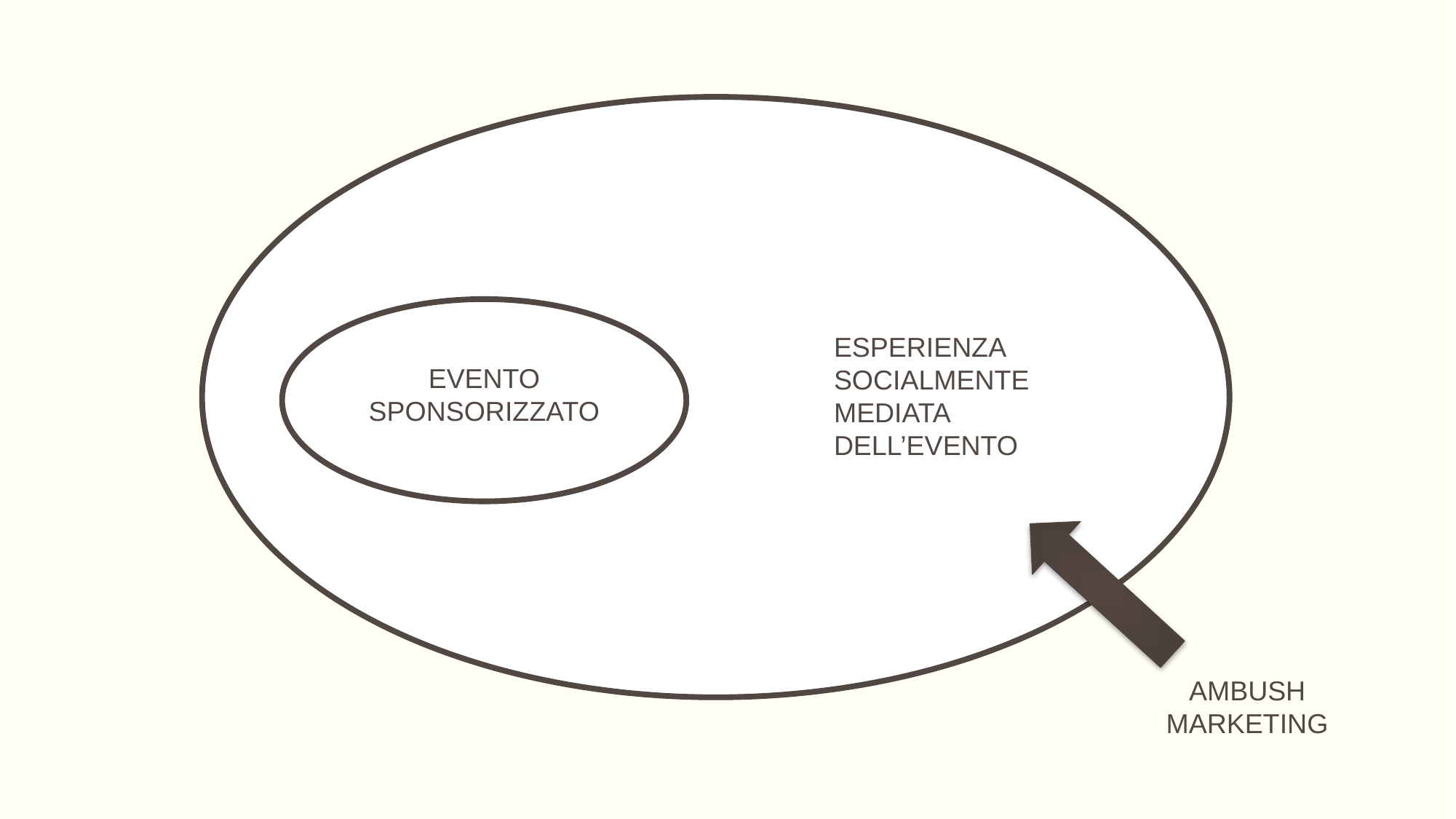

ESPERIENZA SOCIALMENTE MEDIATA DELL’EVENTO
EVENTO SPONSORIZZATO

AMBUSH MARKETING